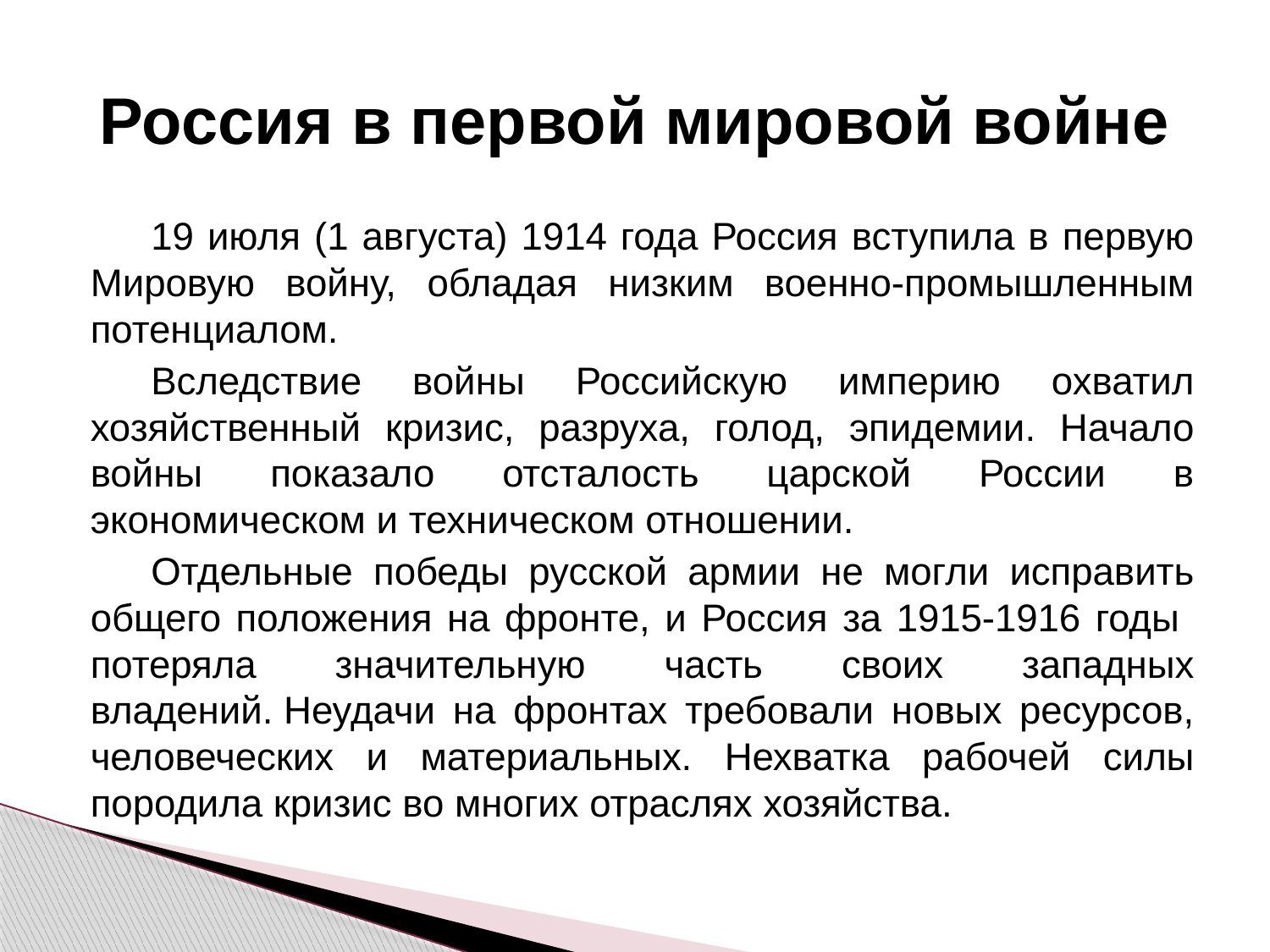

# Россия в первой мировой войне
19 июля (1 августа) 1914 года Россия вступила в первую Мировую войну, обладая низким военно-промышленным потенциалом.
Вследствие войны Российскую империю охватил хозяйственный кризис, разруха, голод, эпидемии. Начало войны показало отсталость царской России в экономическом и техническом отношении.
Отдельные победы русской армии не могли исправить общего положения на фронте, и Россия за 1915-1916 годы  потеряла значительную часть своих западных владений. Неудачи на фронтах требовали новых ресурсов, человеческих и материальных. Нехватка рабочей силы породила кризис во многих отраслях хозяйства.